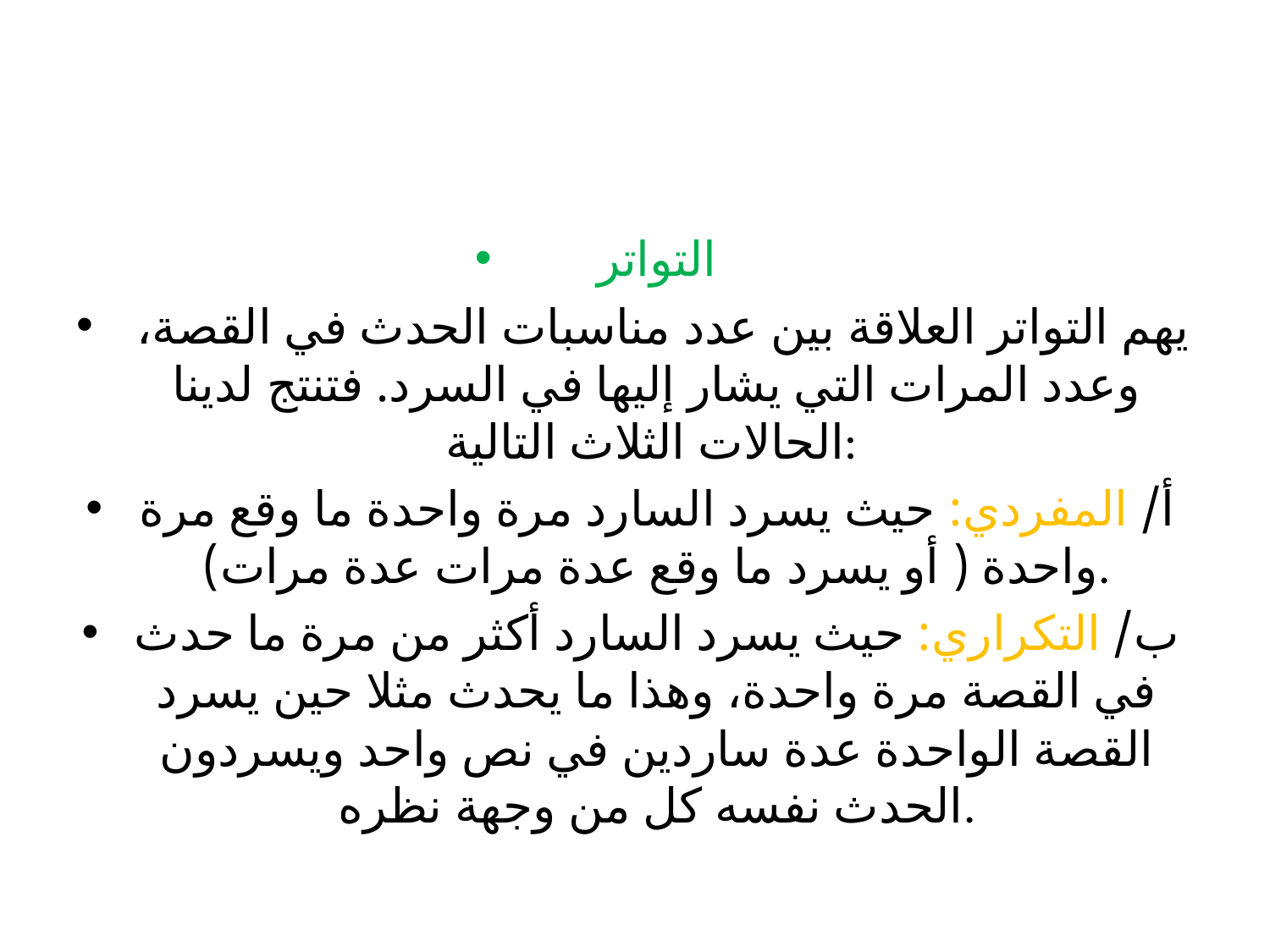

#
التواتر
 يهم التواتر العلاقة بين عدد مناسبات الحدث في القصة، وعدد المرات التي يشار إليها في السرد. فتنتج لدينا الحالات الثلاث التالية:
أ/ المفردي: حيث يسرد السارد مرة واحدة ما وقع مرة واحدة ( أو يسرد ما وقع عدة مرات عدة مرات).
ب/ التكراري: حيث يسرد السارد أكثر من مرة ما حدث في القصة مرة واحدة، وهذا ما يحدث مثلا حين يسرد القصة الواحدة عدة ساردين في نص واحد ويسردون الحدث نفسه كل من وجهة نظره.